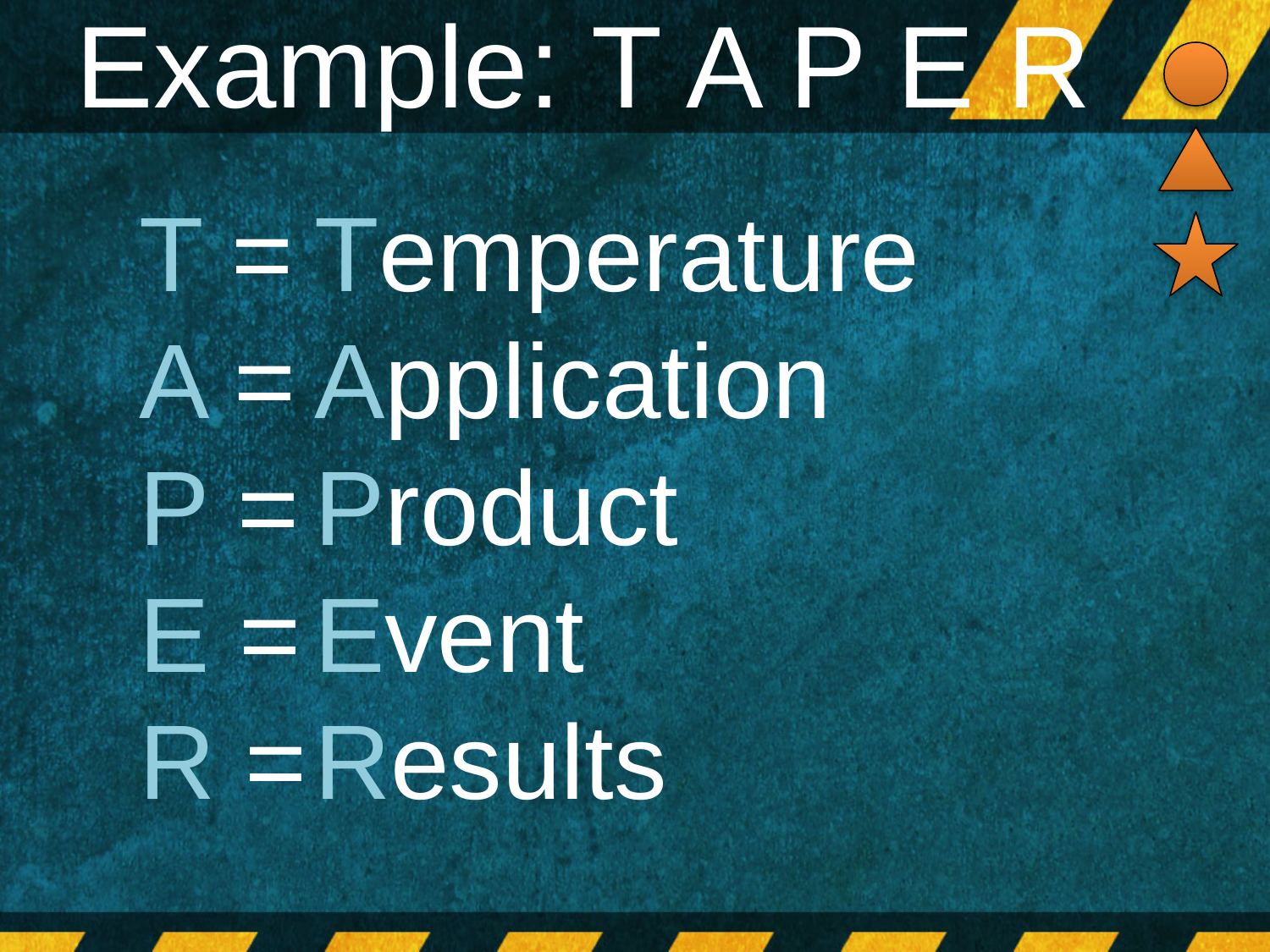

# Example: T A P E R

T =	Temperature
A =	Application
P =	Product
E =	Event
R =	Results